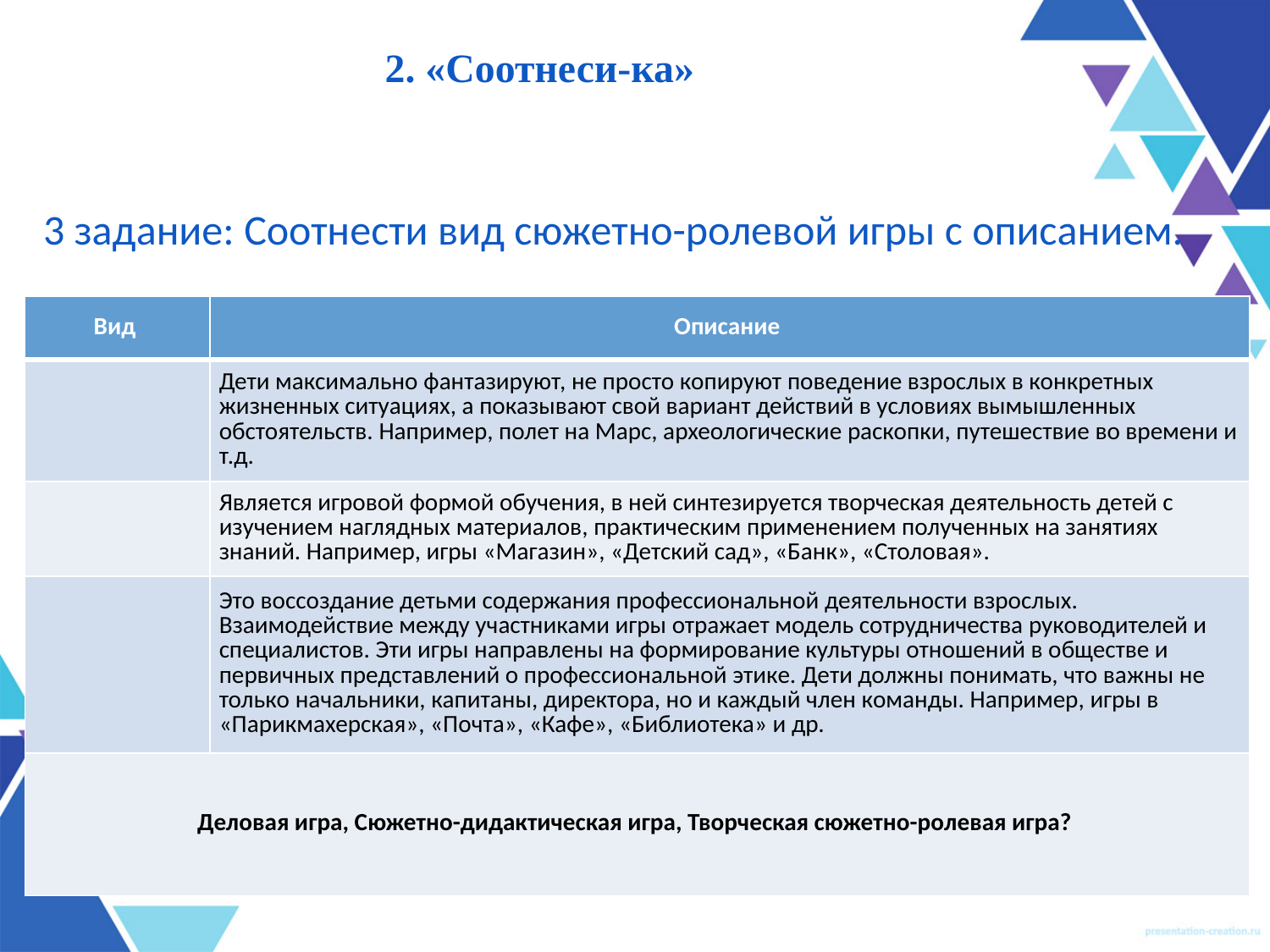

# 2. «Соотнеси-ка»
3 задание: Соотнести вид сюжетно-ролевой игры с описанием.
| Вид | Описание |
| --- | --- |
|  | Дети максимально фантазируют, не просто копируют поведение взрослых в конкретных жизненных ситуациях, а показывают свой вариант действий в условиях вымышленных обстоятельств. Например, полет на Марс, археологические раскопки, путешествие во времени и т.д. |
|  | Является игровой формой обучения, в ней синтезируется творческая деятельность детей с изучением наглядных материалов, практическим применением полученных на занятиях знаний. Например, игры «Магазин», «Детский сад», «Банк», «Столовая». |
|  | Это воссоздание детьми содержания профессиональной деятельности взрослых. Взаимодействие между участниками игры отражает модель сотрудничества руководителей и специалистов. Эти игры направлены на формирование культуры отношений в обществе и первичных представлений о профессиональной этике. Дети должны понимать, что важны не только начальники, капитаны, директора, но и каждый член команды. Например, игры в «Парикмахерская», «Почта», «Кафе», «Библиотека» и др. |
| Деловая игра, Сюжетно-дидактическая игра, Творческая сюжетно-ролевая игра? |  |